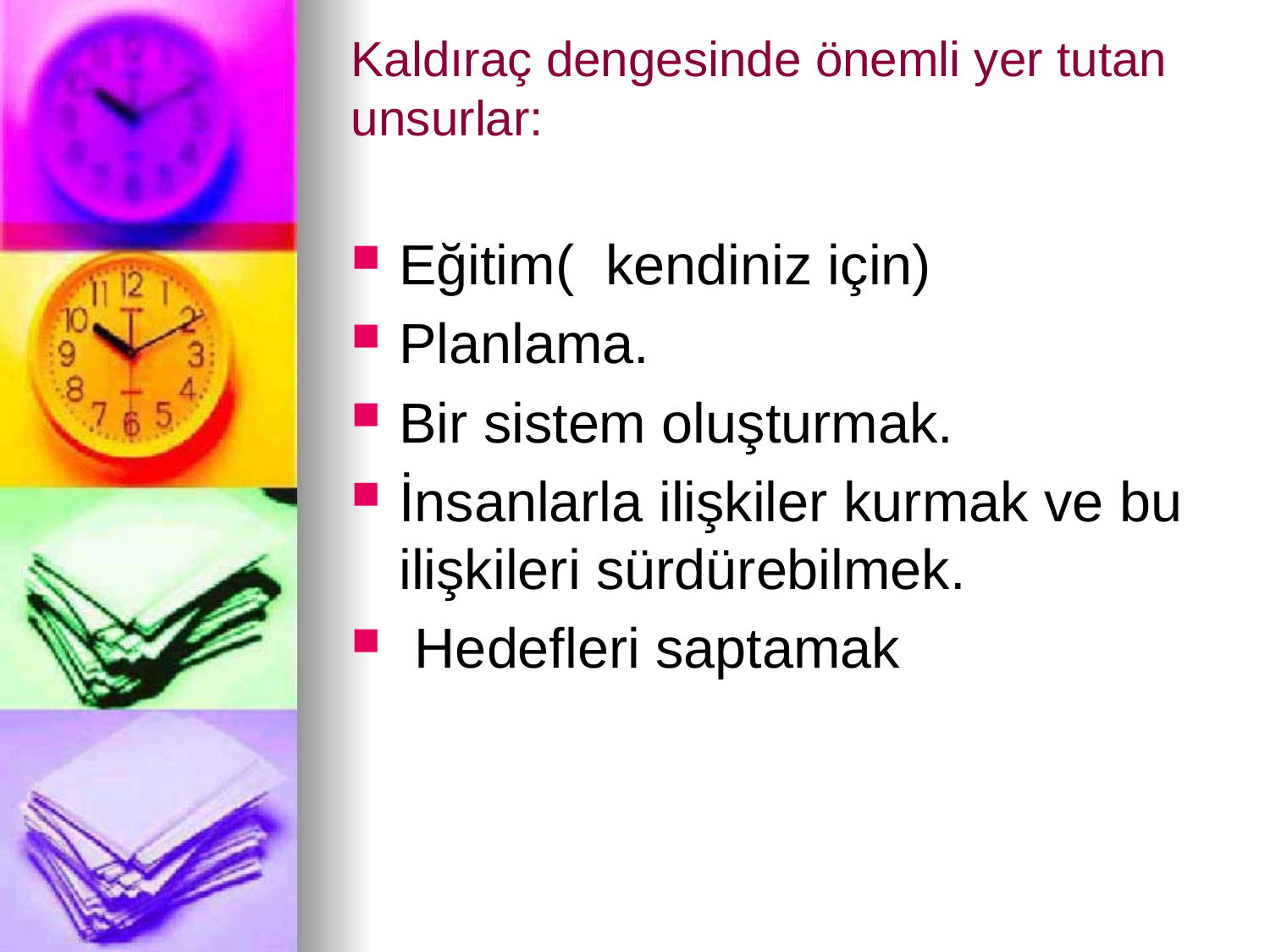

# Kaldıraç dengesinde önemli yer tutan unsurlar:
Eğitim(  kendiniz için)
Planlama.
Bir sistem oluşturmak.
İnsanlarla ilişkiler kurmak ve bu ilişkileri sürdürebilmek.
 Hedefleri saptamak